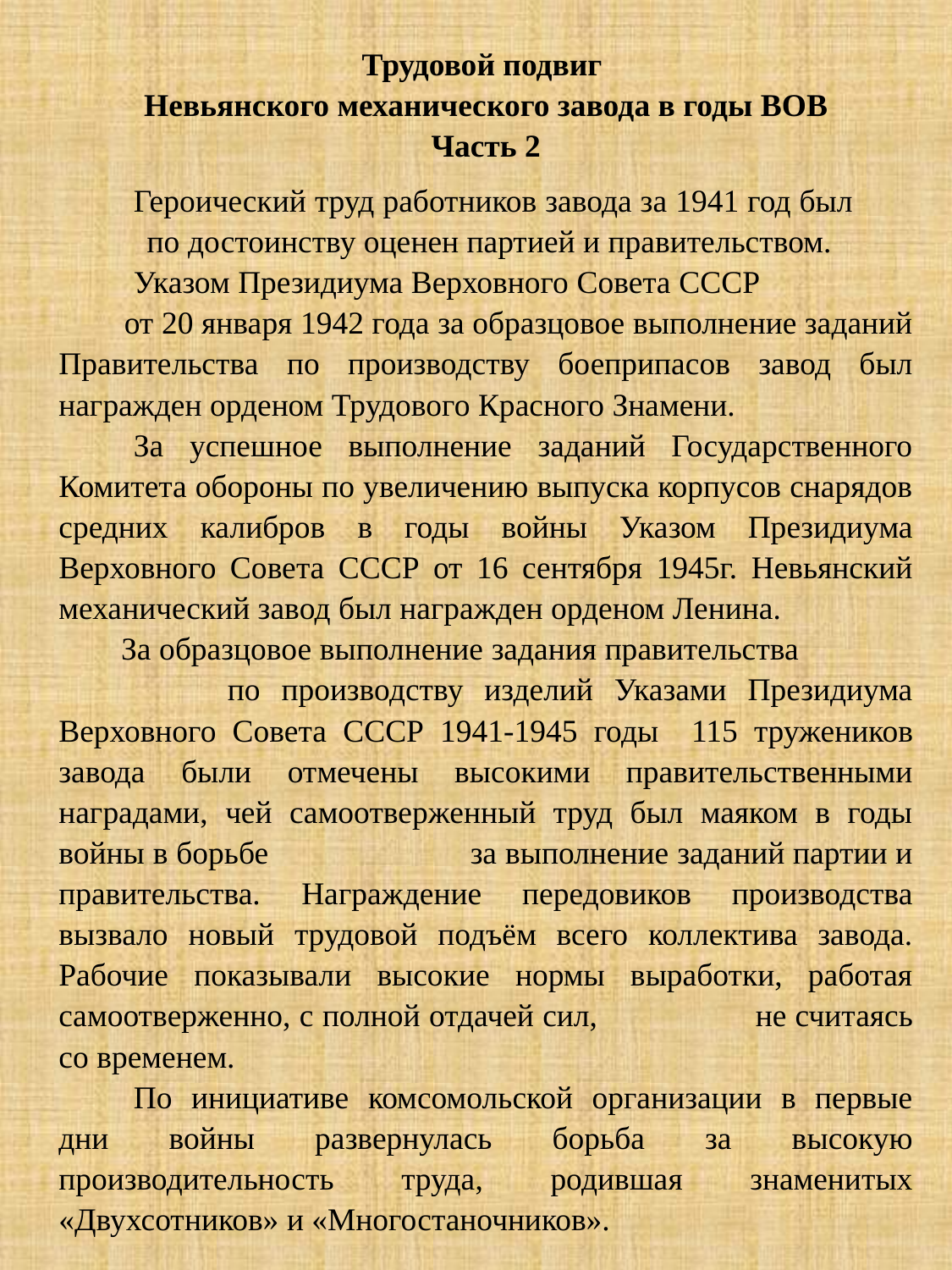

Трудовой подвиг
Невьянского механического завода в годы ВОВ
Часть 2
Героический труд работников завода за 1941 год был                   по достоинству оценен партией и правительством.
Указом Президиума Верховного Совета СССР                            от 20 января 1942 года за образцовое выполнение заданий Правительства по производству боеприпасов завод был награжден орденом Трудового Красного Знамени.
За успешное выполнение заданий Государственного Комитета обороны по увеличению выпуска корпусов снарядов средних калибров в годы войны Указом Президиума Верховного Совета СССР от 16 сентября 1945г. Невьянский механический завод был награжден орденом Ленина.
За образцовое выполнение задания правительства                       по производству изделий Указами Президиума Верховного Совета СССР 1941-1945 годы  115 тружеников завода были отмечены высокими правительственными наградами, чей самоотверженный труд был маяком в годы войны в борьбе                        за выполнение заданий партии и правительства. Награждение передовиков производства вызвало новый трудовой подъём всего коллектива завода. Рабочие показывали высокие нормы выработки, работая самоотверженно, с полной отдачей сил,                  не считаясь со временем.
По инициативе комсомольской организации в первые дни войны развернулась борьба за высокую производительность труда, родившая знаменитых «Двухсотников» и «Многостаночников».